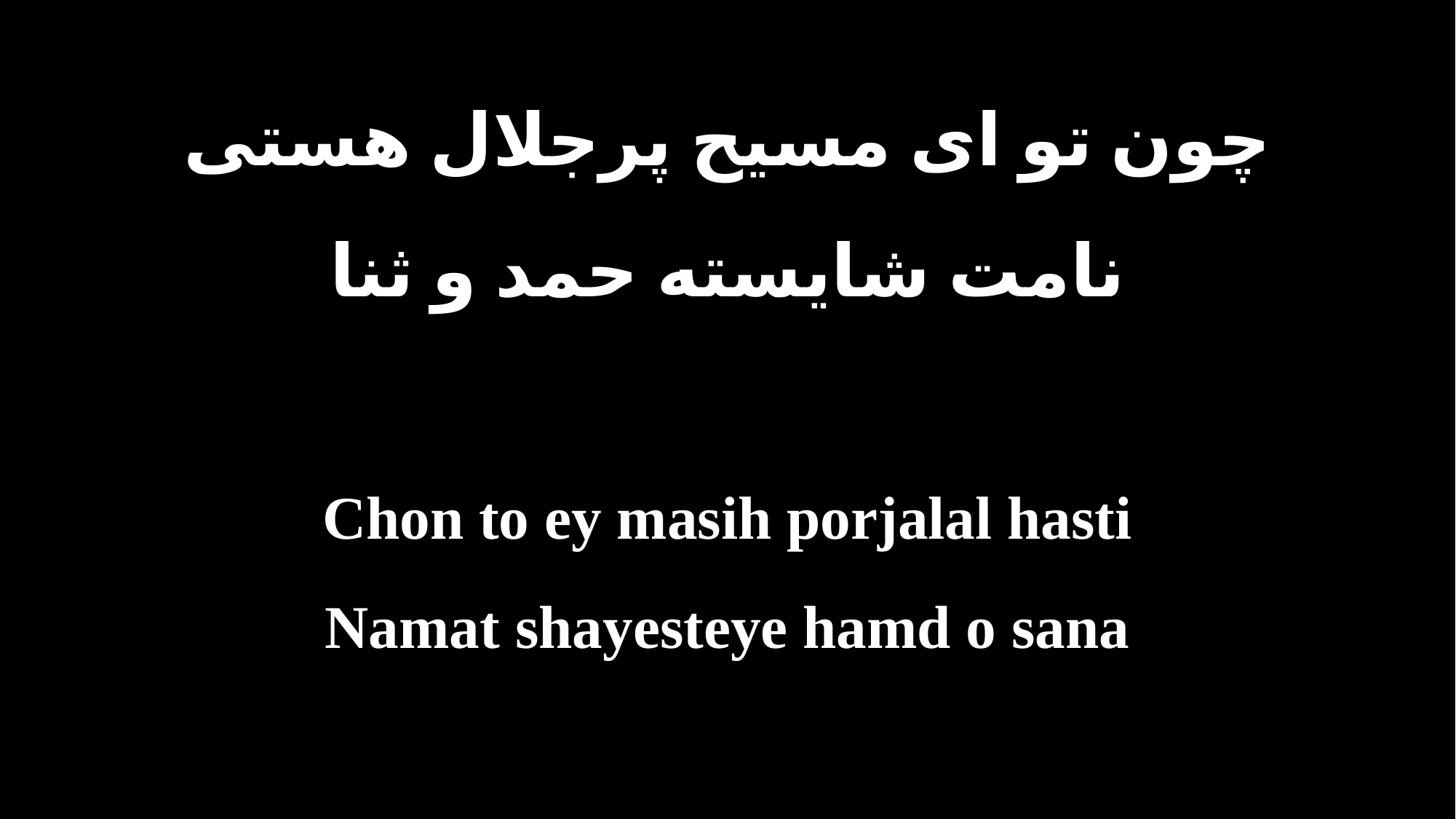

چون تو ای مسیح پرجلال هستی
نامت شایسته حمد و ثنا

Chon to ey masih porjalal hasti
Namat shayesteye hamd o sana